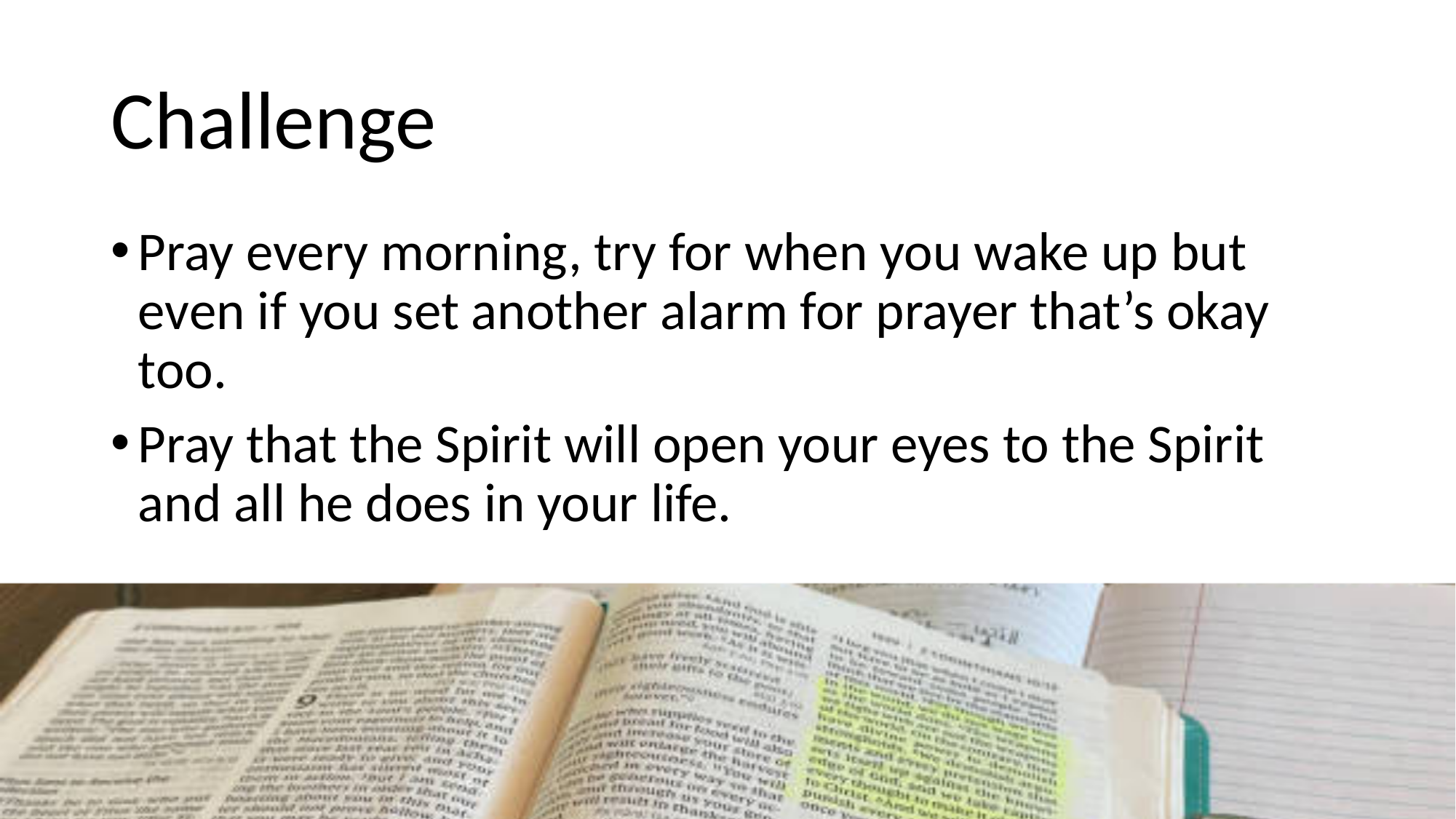

# Challenge
Pray every morning, try for when you wake up but even if you set another alarm for prayer that’s okay too.
Pray that the Spirit will open your eyes to the Spirit and all he does in your life.